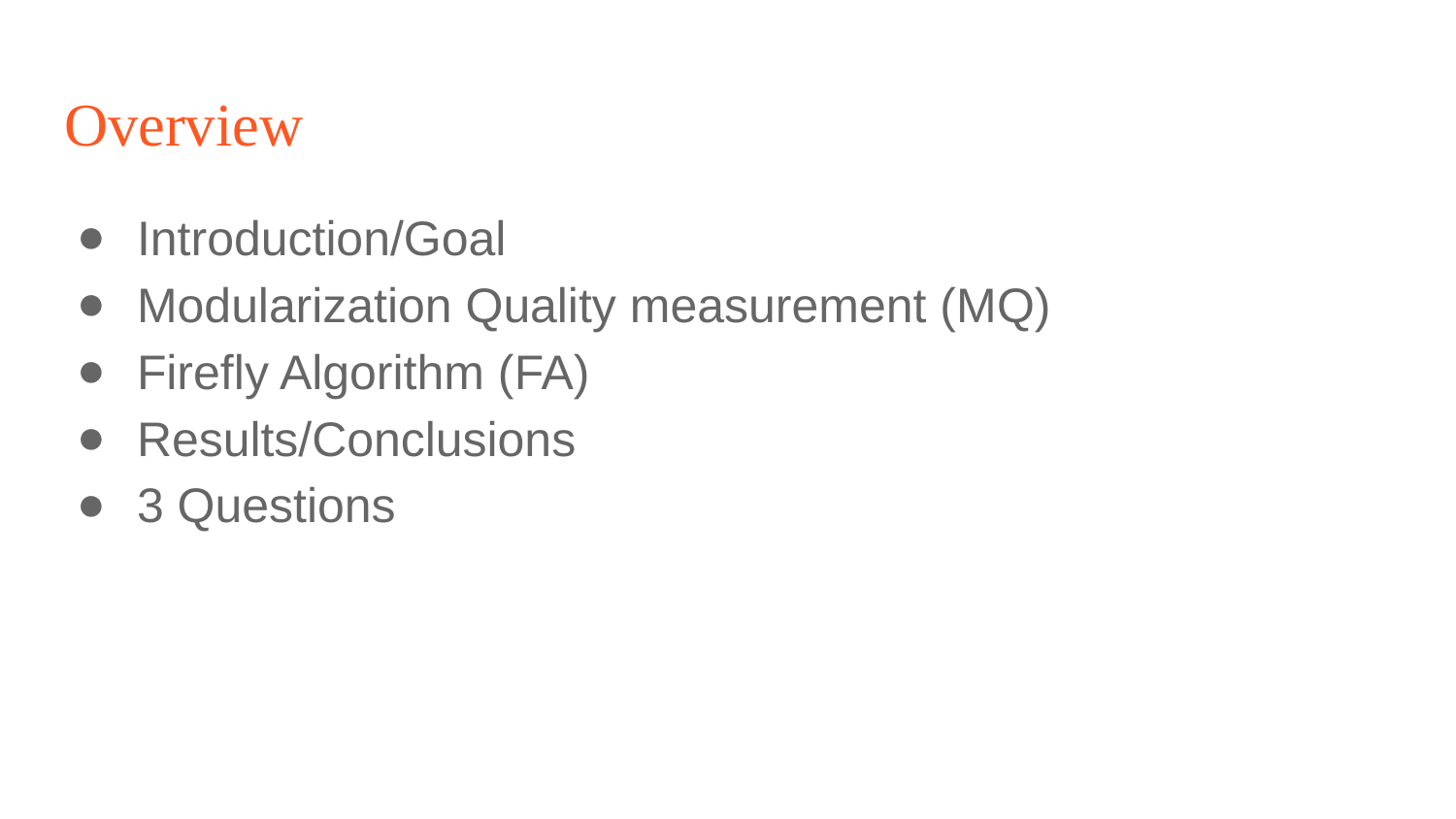

# Overview
Introduction/Goal
Modularization Quality measurement (MQ)
Firefly Algorithm (FA)
Results/Conclusions
3 Questions